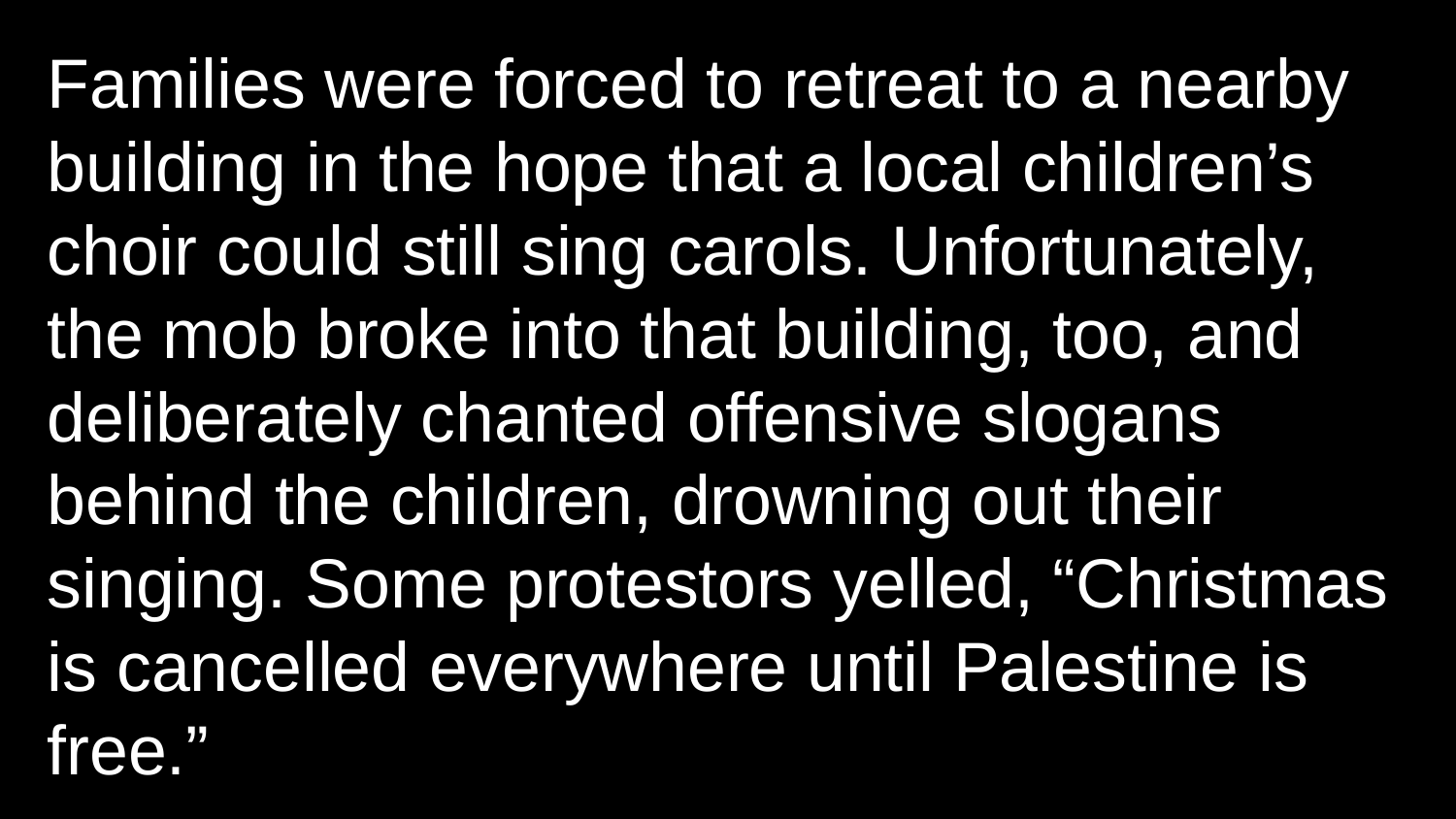

Families were forced to retreat to a nearby building in the hope that a local children’s choir could still sing carols. Unfortunately, the mob broke into that building, too, and deliberately chanted offensive slogans behind the children, drowning out their singing. Some protestors yelled, “Christmas is cancelled everywhere until Palestine is free.”